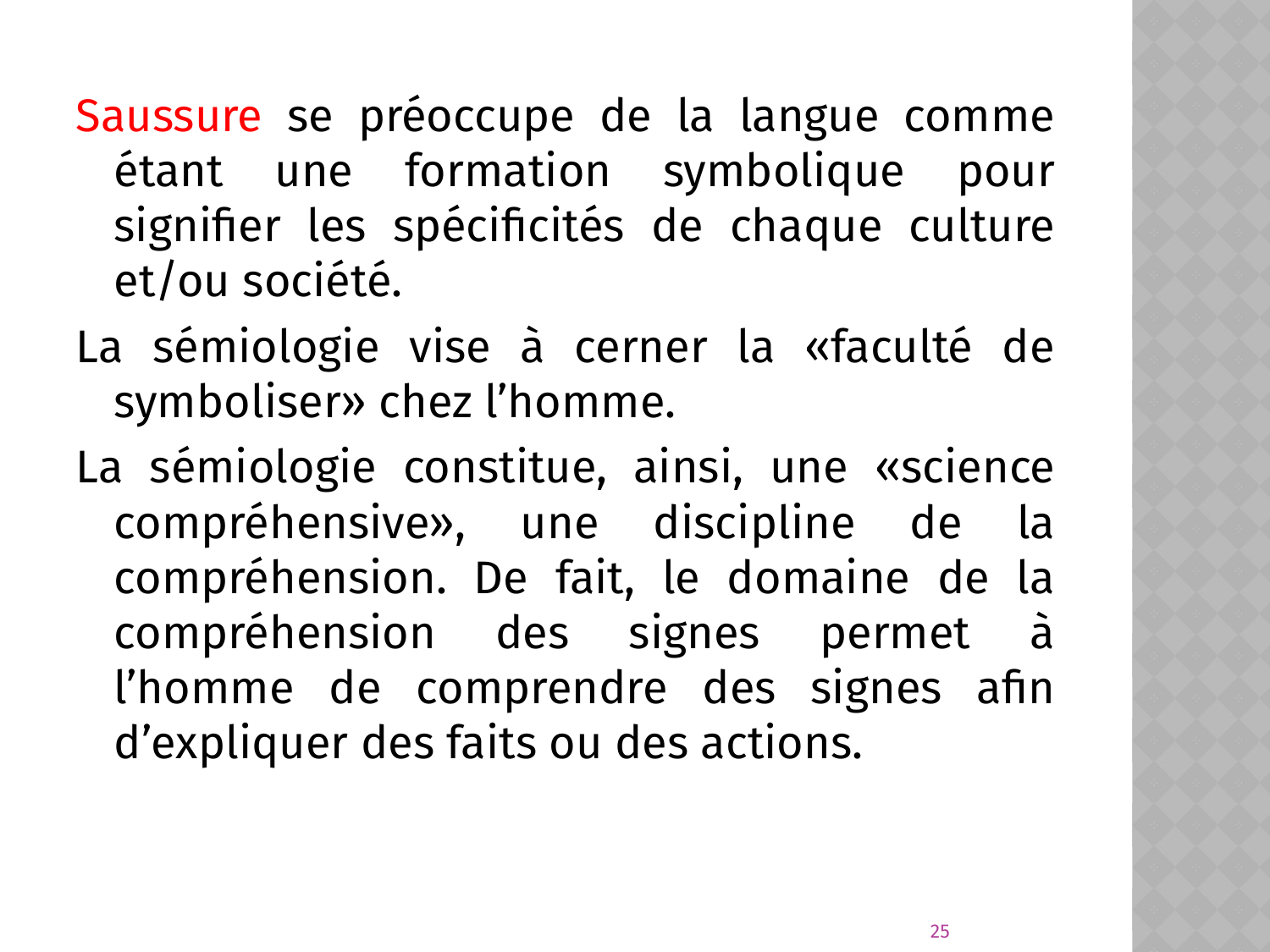

Saussure se préoccupe de la langue comme étant une formation symbolique pour signifier les spécificités de chaque culture et/ou société.
La sémiologie vise à cerner la «faculté de symboliser» chez l’homme.
La sémiologie constitue, ainsi, une «science compréhensive», une discipline de la compréhension. De fait, le domaine de la compréhension des signes permet à l’homme de comprendre des signes afin d’expliquer des faits ou des actions.
25